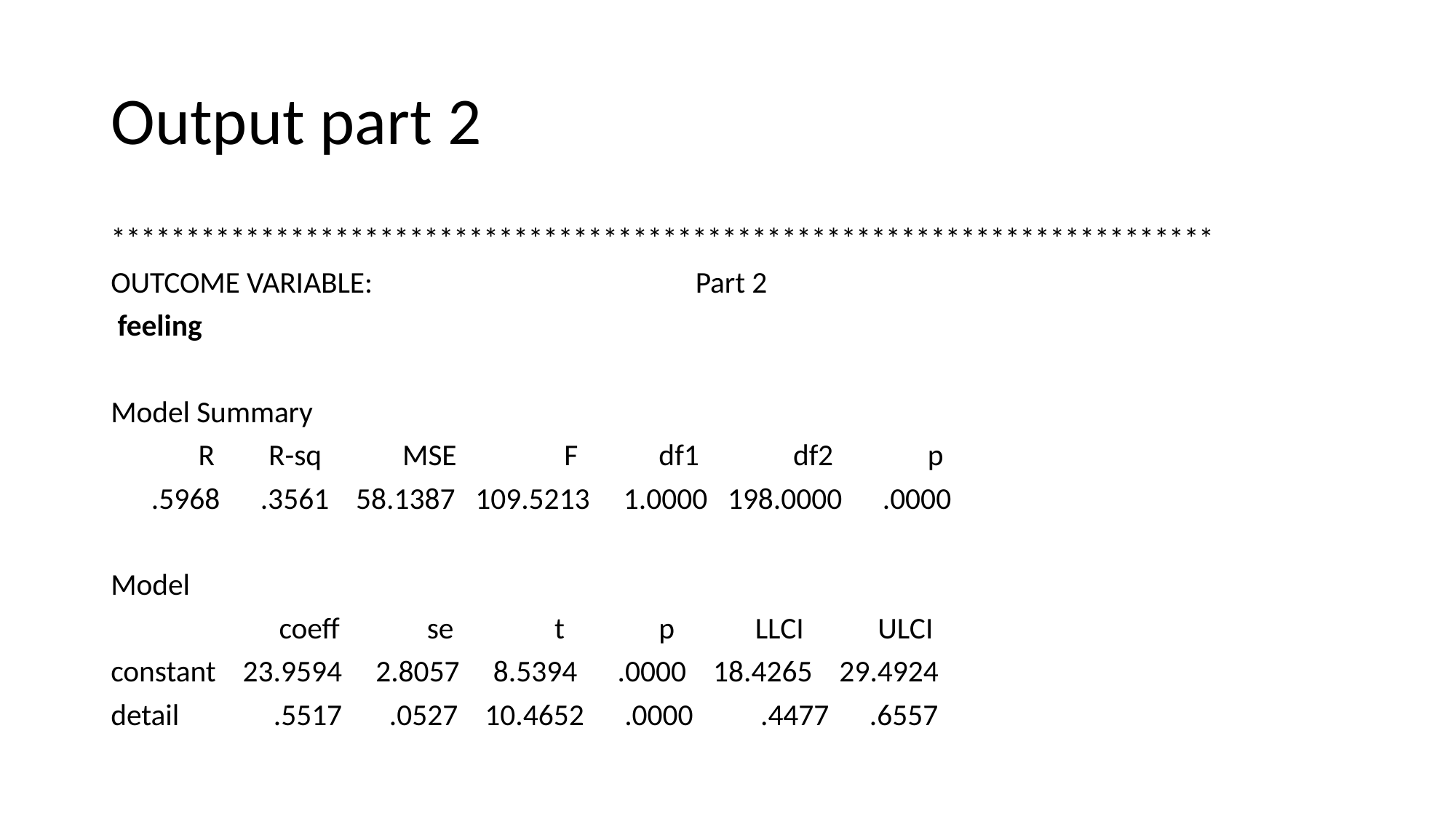

# Output part 2
**************************************************************************
OUTCOME VARIABLE:                                                Part 2
 feeling

Model Summary
             R        R-sq            MSE                F            df1              df2              p
      .5968      .3561    58.1387   109.5213     1.0000   198.0000      .0000

Model
                         coeff             se               t              p            LLCI           ULCI
constant    23.9594     2.8057     8.5394      .0000    18.4265    29.4924
detail              .5517       .0527    10.4652      .0000          .4477      .6557